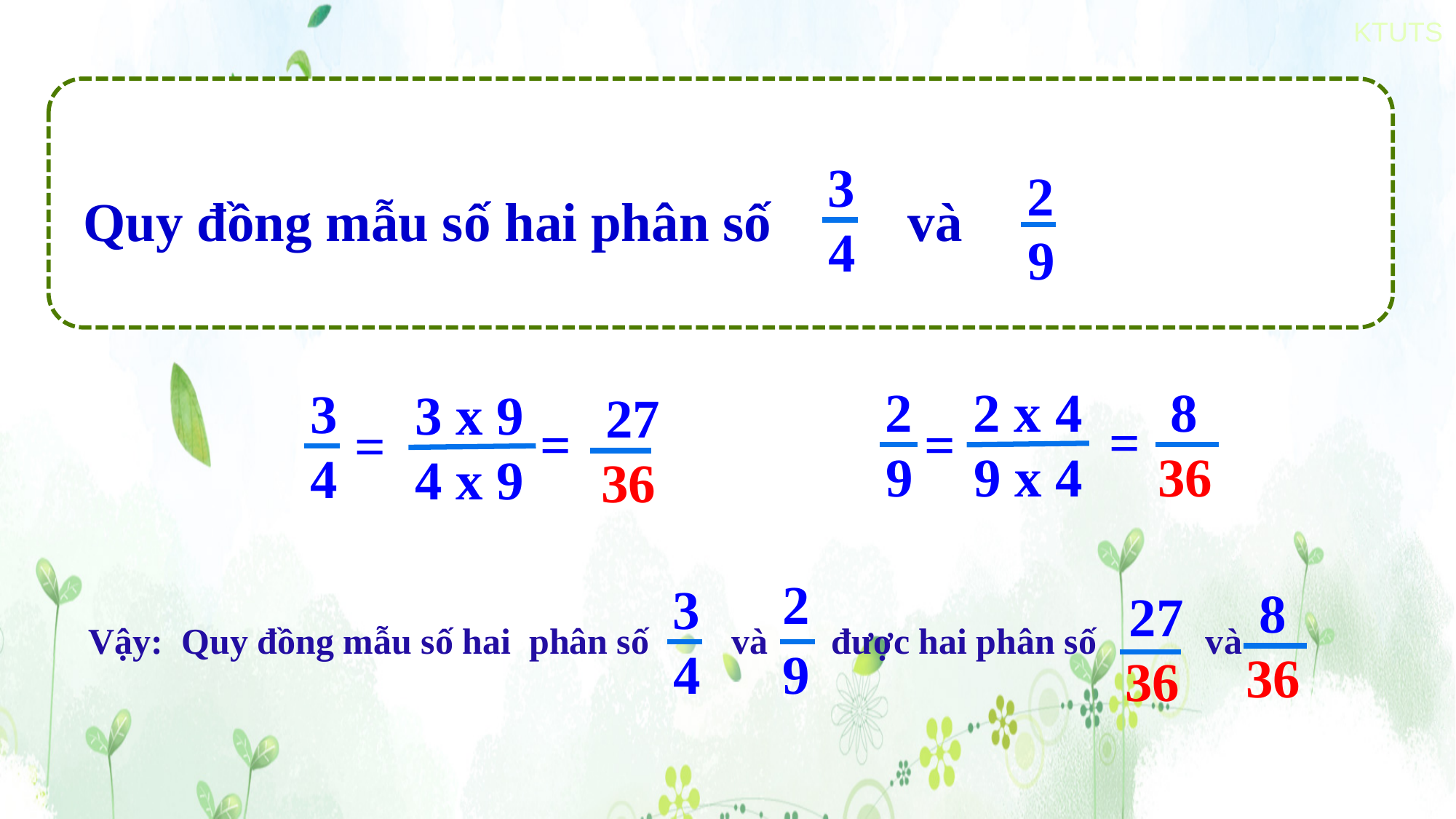

Quy đồng mẫu số hai phân số          và
2
9
3
4
2
9

 8
36
2 x 4
9 x 4
3
4
3 x 9
4 x 9
 27
36
=
=
=
=
2
3
4
9
 8
36
 27
36
Vậy:  Quy đồng mẫu số hai  phân số         và       được hai phân số            và